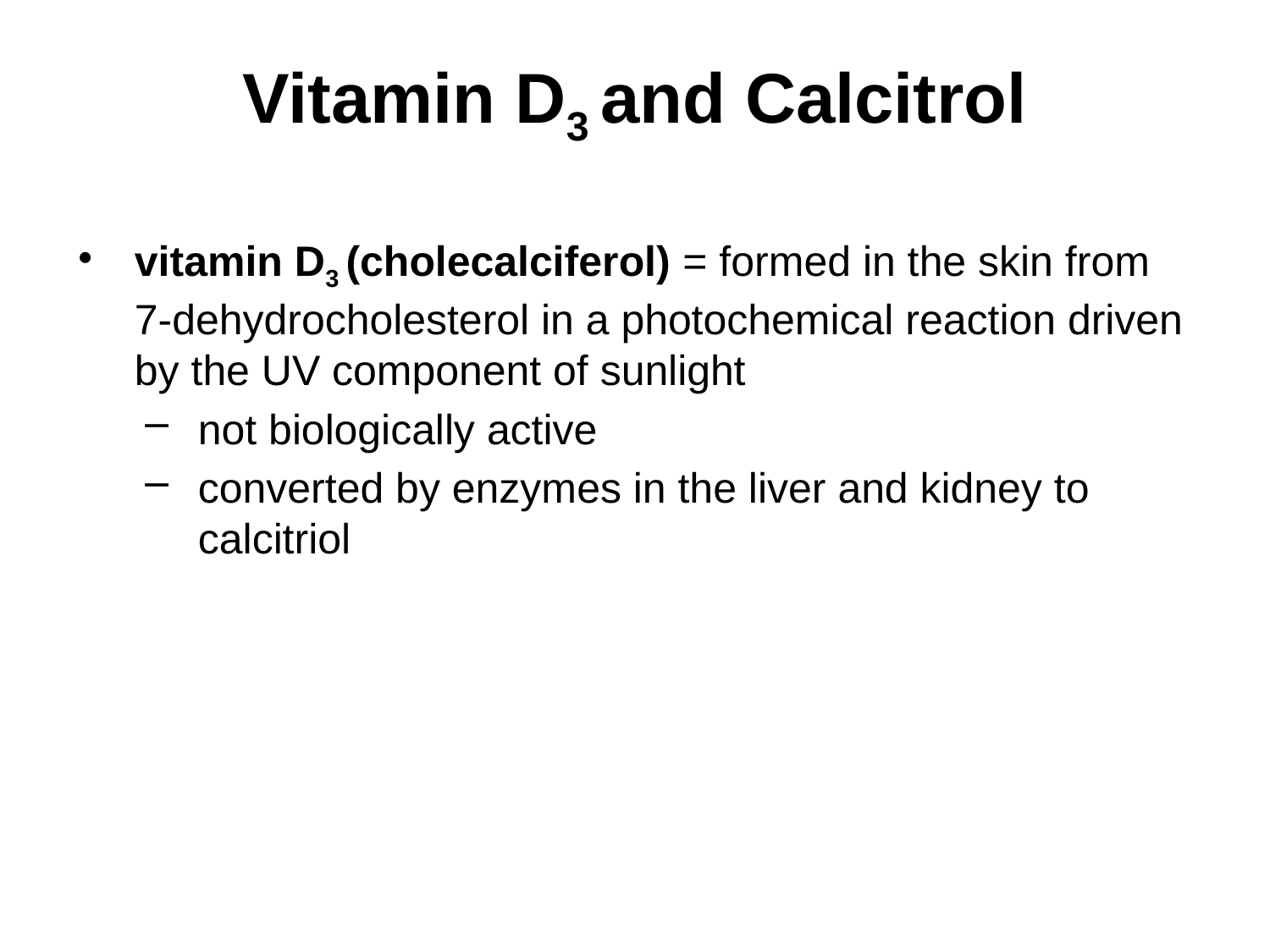

# Vitamin D3 and Calcitrol
vitamin D3 (cholecalciferol) = formed in the skin from 7-dehydrocholesterol in a photochemical reaction driven by the UV component of sunlight
not biologically active
converted by enzymes in the liver and kidney to calcitriol